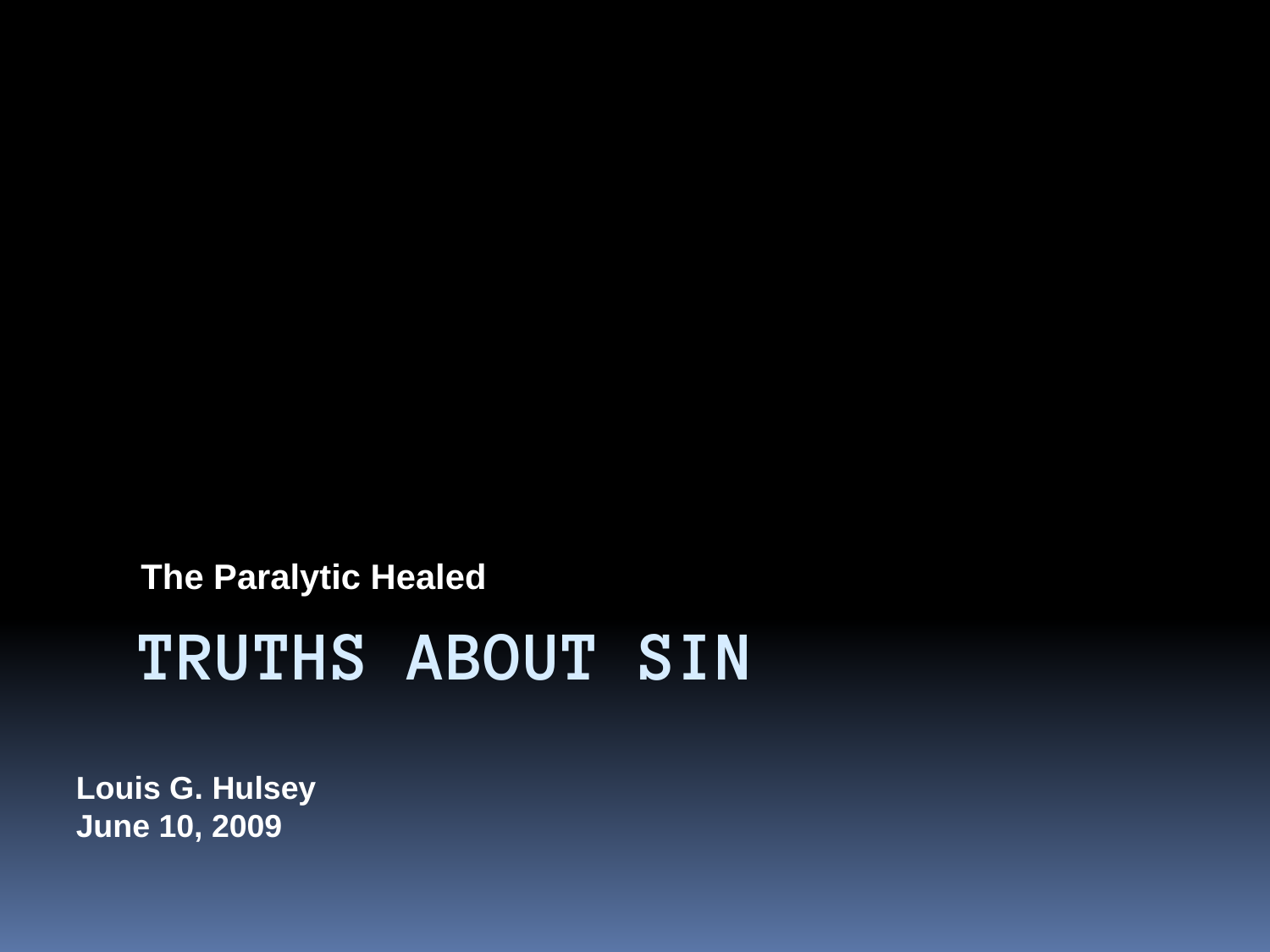

The Paralytic Healed
# Truths About Sin
Louis G. Hulsey
June 10, 2009